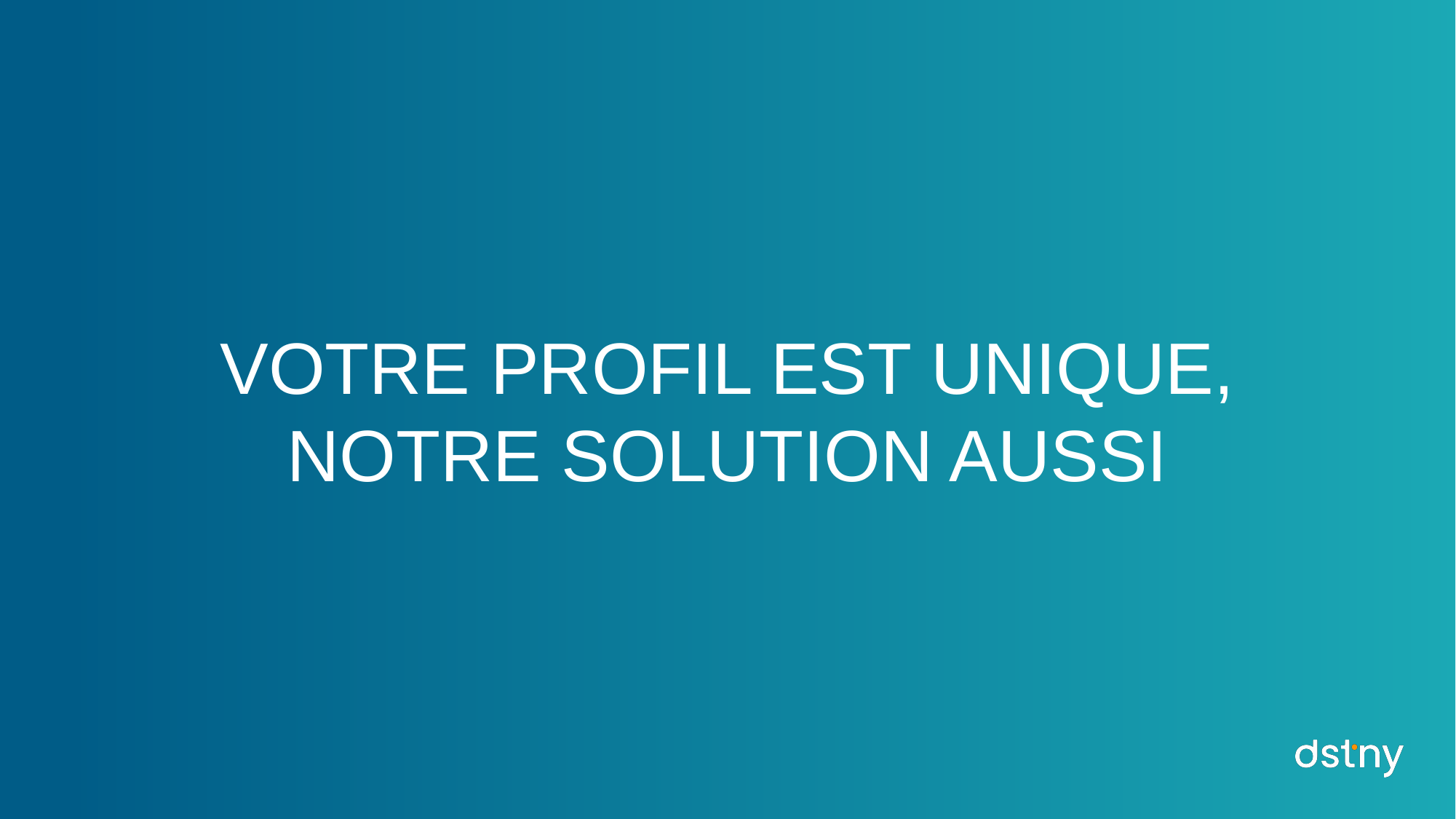

VOTRE PROFIL EST UNIQUE,
NOTRE SOLUTION AUSSI